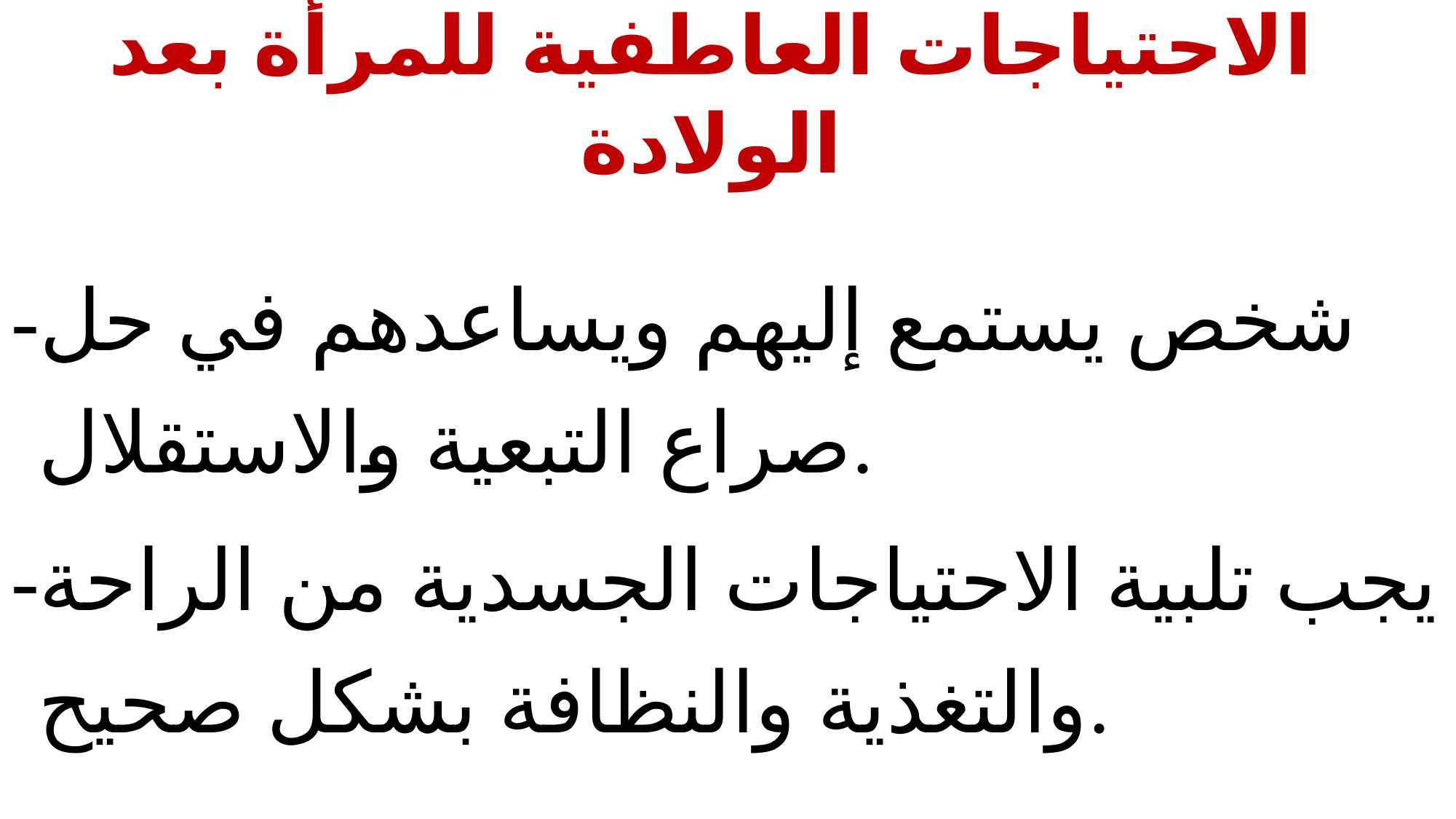

# الاحتياجات العاطفية للمرأة بعد الولادة
-شخص يستمع إليهم ويساعدهم في حل صراع التبعية والاستقلال.
-يجب تلبية الاحتياجات الجسدية من الراحة والتغذية والنظافة بشكل صحيح.